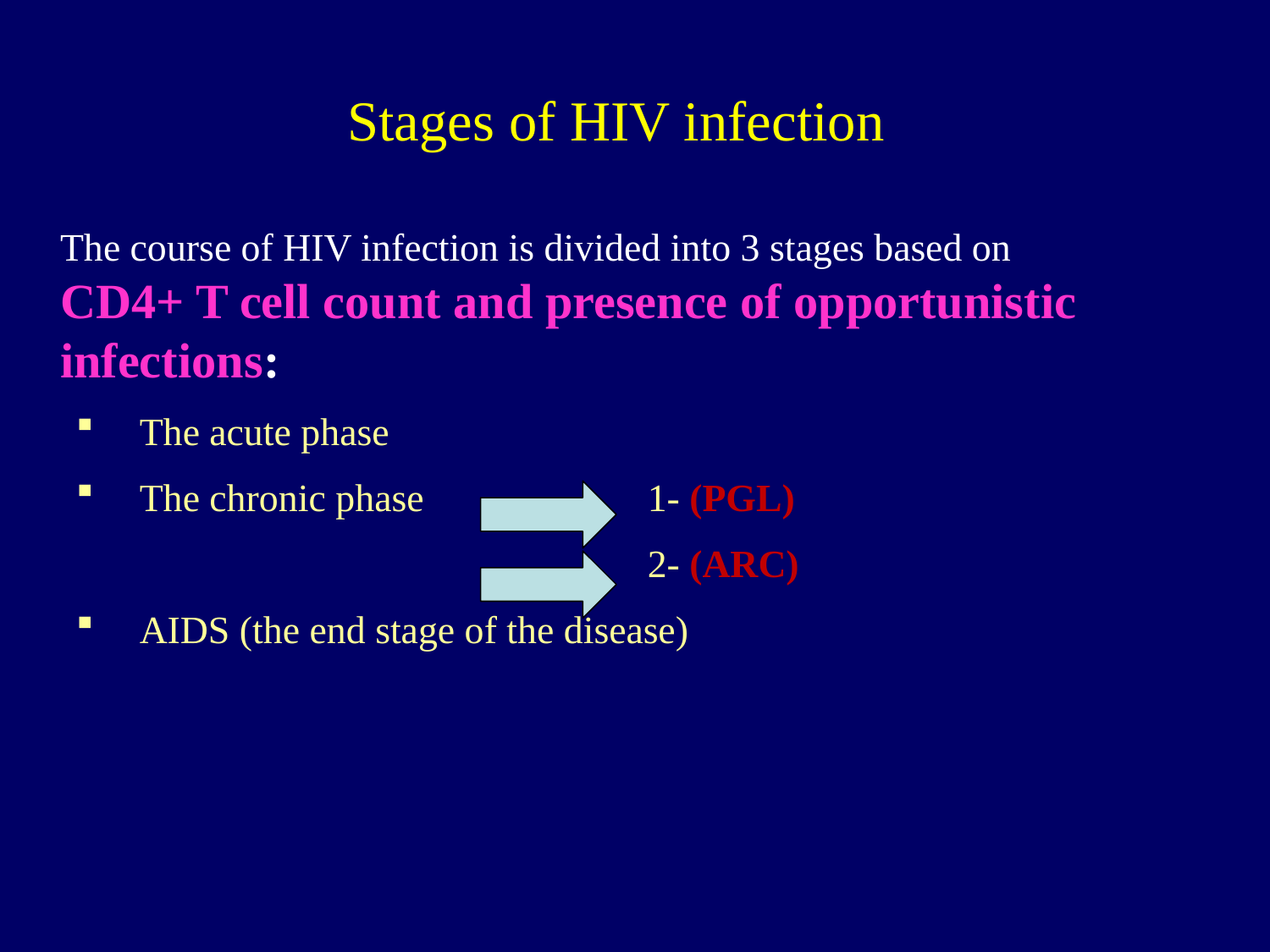

Stages of HIV infection
	The course of HIV infection is divided into 3 stages based on              CD4+ T cell count and presence of opportunistic infections:
The acute phase
The chronic phase           	1- (PGL)
                                             		2- (ARC)
AIDS (the end stage of the disease)